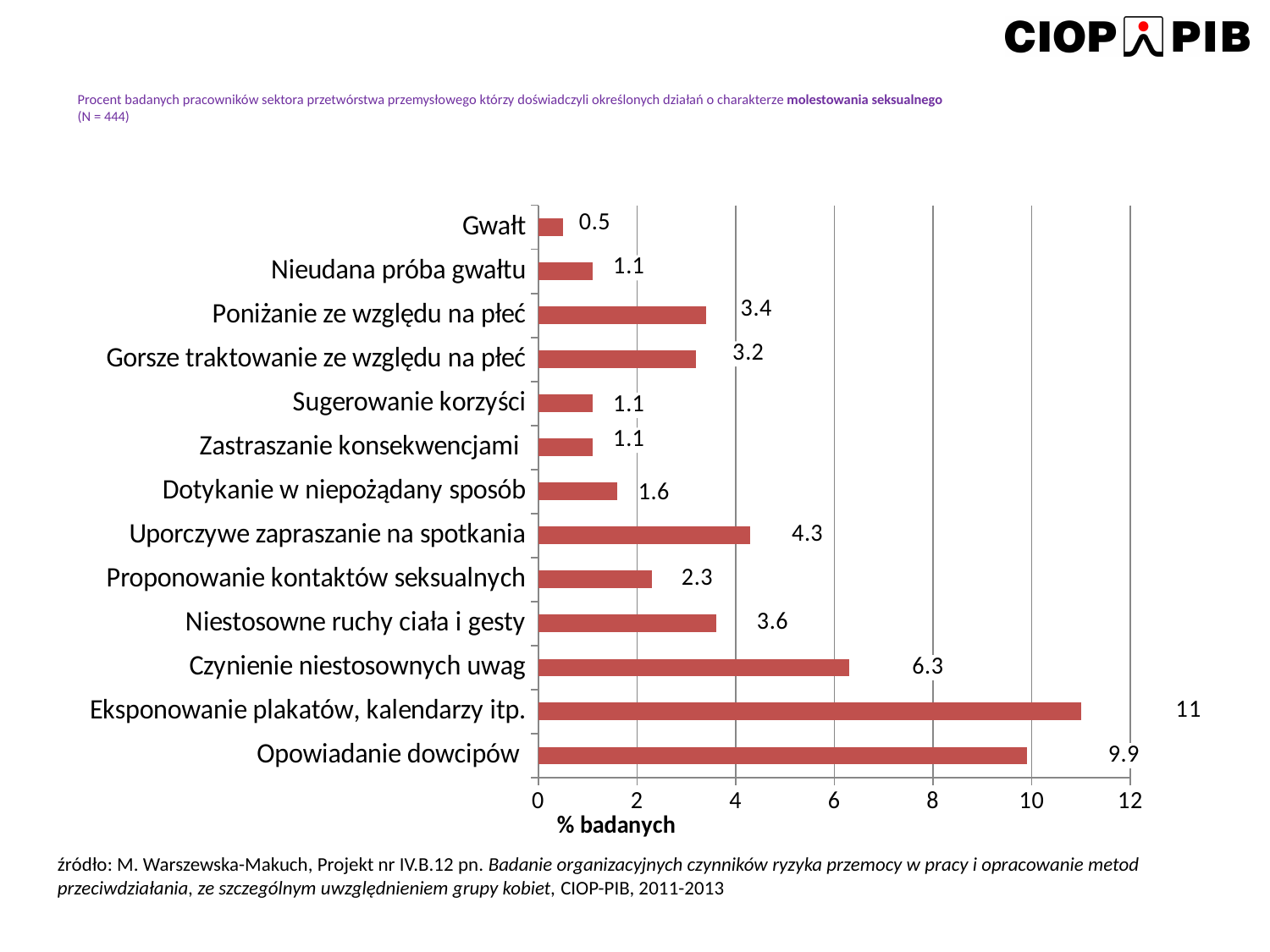

# Procent badanych pracowników sektora przetwórstwa przemysłowego którzy doświadczyli określonych działań o charakterze molestowania seksualnego (N = 444)

### Chart

| Category |  |  |
|---|---|---|
| Opowiadanie dowcipów  | None | 9.9 |
| Eksponowanie plakatów, kalendarzy itp. | None | 11.0 |
| Czynienie niestosownych uwag | None | 6.3 |
| Niestosowne ruchy ciała i gesty | None | 3.6 |
| Proponowanie kontaktów seksualnych | None | 2.3 |
| Uporczywe zapraszanie na spotkania | None | 4.3 |
| Dotykanie w niepożądany sposób | None | 1.6 |
| Zastraszanie konsekwencjami  | None | 1.1 |
| Sugerowanie korzyści | None | 1.1 |
| Gorsze traktowanie ze względu na płeć | None | 3.2 |
| Poniżanie ze względu na płeć | None | 3.4 |
| Nieudana próba gwałtu | None | 1.1 |
| Gwałt | None | 0.5 |
źródło: M. Warszewska-Makuch, Projekt nr IV.B.12 pn. Badanie organizacyjnych czynników ryzyka przemocy w pracy i opracowanie metod przeciwdziałania, ze szczególnym uwzględnieniem grupy kobiet, CIOP-PIB, 2011-2013